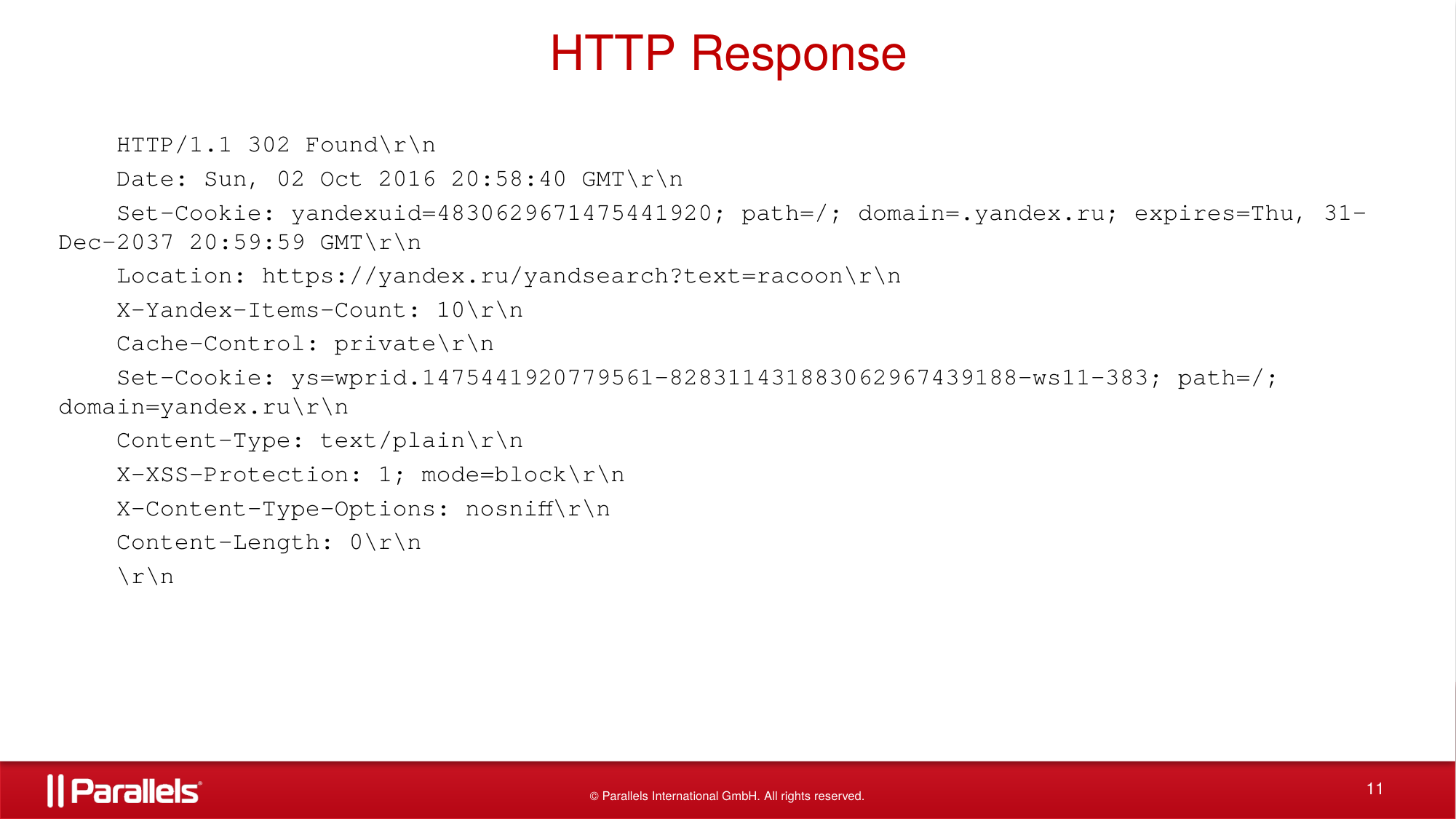

# HTTP Response

    HTTP/1.1 302 Found\r\n
    Date: Sun, 02 Oct 2016 20:58:40 GMT\r\n
    Set-Cookie: yandexuid=4830629671475441920; path=/; domain=.yandex.ru; expires=Thu, 31-Dec-2037 20:59:59 GMT\r\n
    Location: https://yandex.ru/yandsearch?text=racoon\r\n
    X-Yandex-Items-Count: 10\r\n
    Cache-Control: private\r\n
    Set-Cookie: ys=wprid.1475441920779561-828311431883062967439188-ws11-383; path=/; domain=yandex.ru\r\n
    Content-Type: text/plain\r\n
    X-XSS-Protection: 1; mode=block\r\n
    X-Content-Type-Options: nosniff\r\n
    Content-Length: 0\r\n
    \r\n